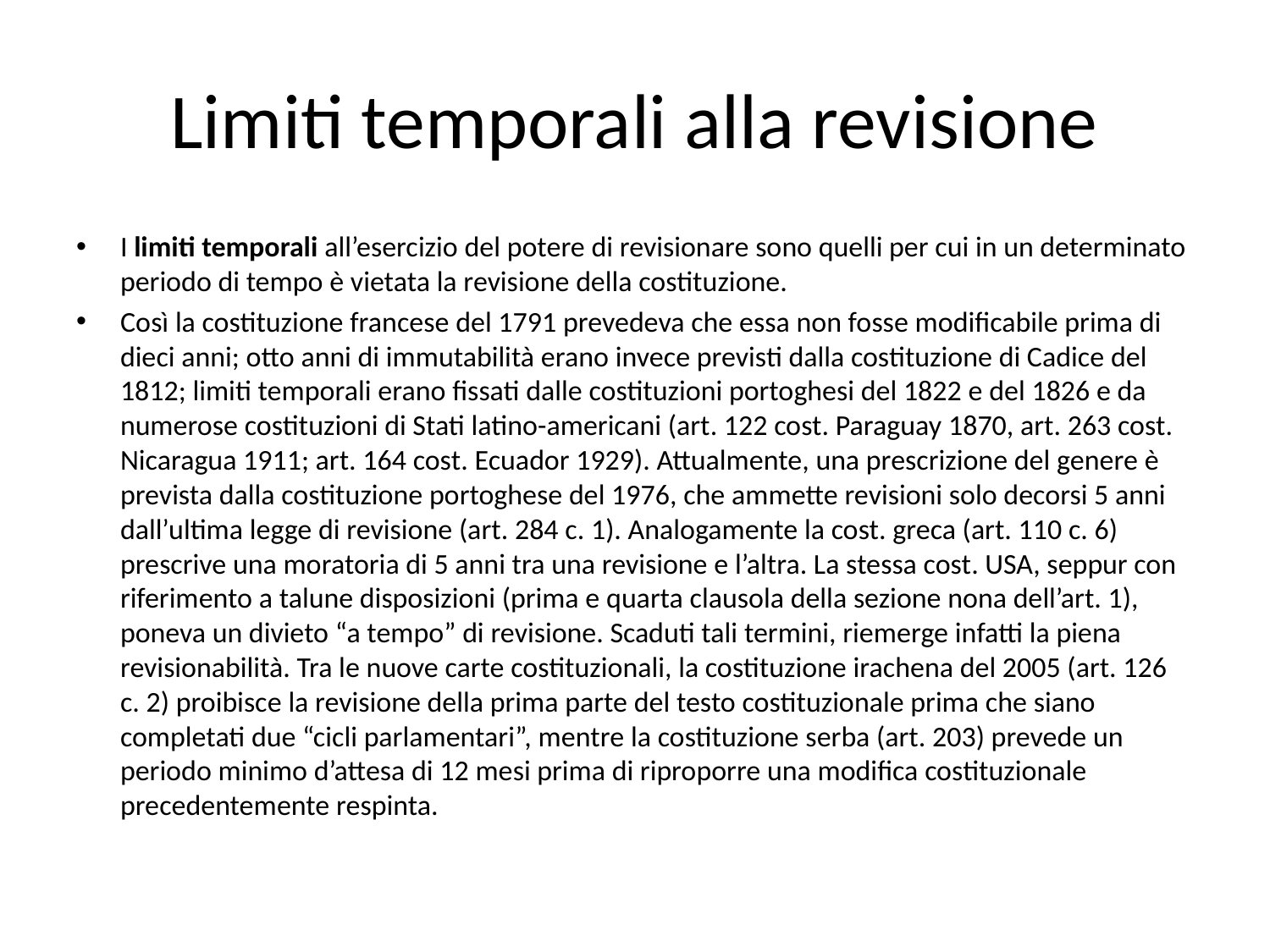

# Limiti temporali alla revisione
I limiti temporali all’esercizio del potere di revisionare sono quelli per cui in un determinato periodo di tempo è vietata la revisione della costituzione.
Così la costituzione francese del 1791 prevedeva che essa non fosse modificabile prima di dieci anni; otto anni di immutabilità erano invece previsti dalla costituzione di Cadice del 1812; limiti temporali erano fissati dalle costituzioni portoghesi del 1822 e del 1826 e da numerose costituzioni di Stati latino-americani (art. 122 cost. Paraguay 1870, art. 263 cost. Nicaragua 1911; art. 164 cost. Ecuador 1929). Attualmente, una prescrizione del genere è prevista dalla costituzione portoghese del 1976, che ammette revisioni solo decorsi 5 anni dall’ultima legge di revisione (art. 284 c. 1). Analogamente la cost. greca (art. 110 c. 6) prescrive una moratoria di 5 anni tra una revisione e l’altra. La stessa cost. USA, seppur con riferimento a talune disposizioni (prima e quarta clausola della sezione nona dell’art. 1), poneva un divieto “a tempo” di revisione. Scaduti tali termini, riemerge infatti la piena revisionabilità. Tra le nuove carte costituzionali, la costituzione irachena del 2005 (art. 126 c. 2) proibisce la revisione della prima parte del testo costituzionale prima che siano completati due “cicli parlamentari”, mentre la costituzione serba (art. 203) prevede un periodo minimo d’attesa di 12 mesi prima di riproporre una modifica costituzionale precedentemente respinta.